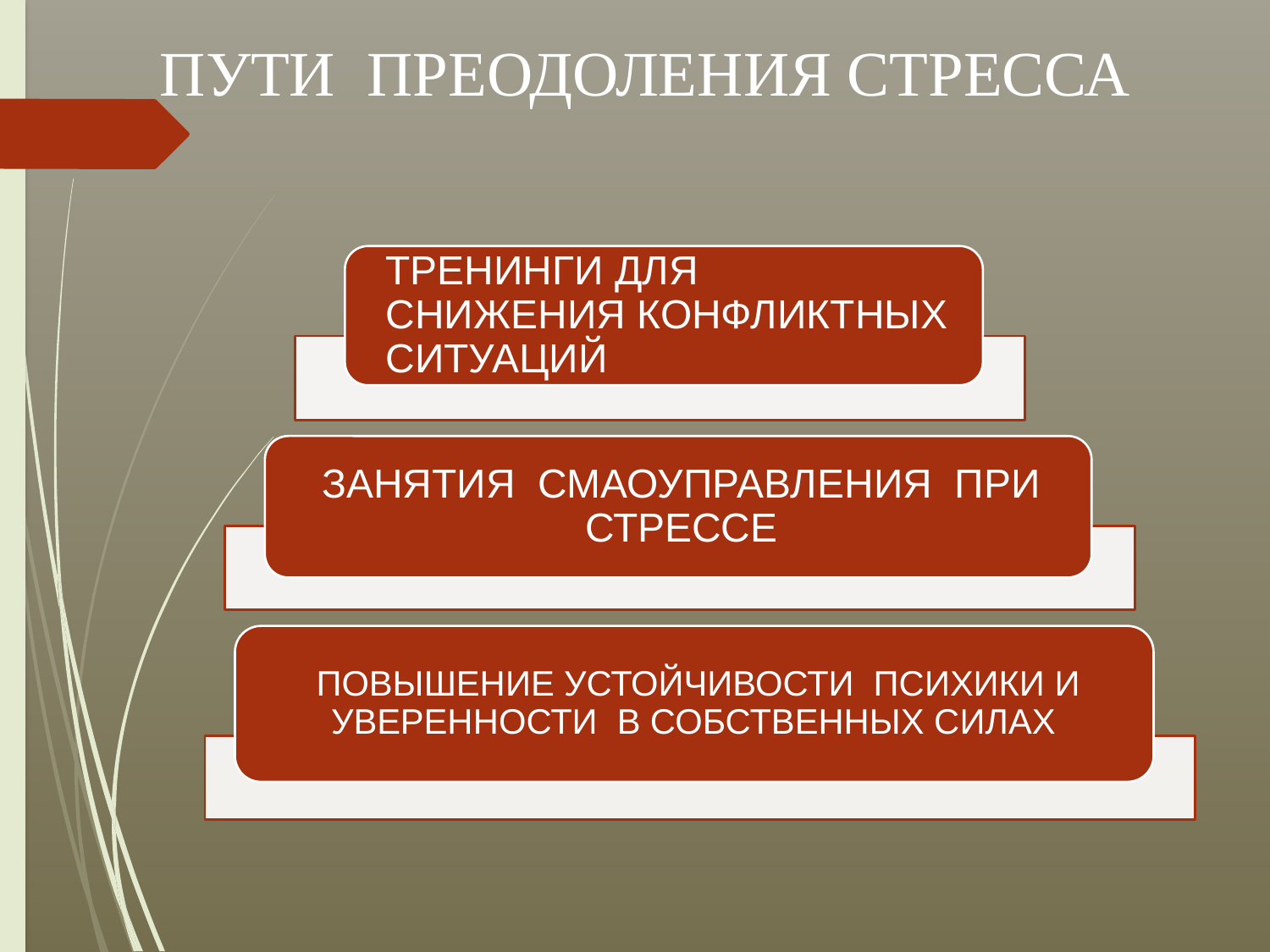

# ПУТИ  ПРЕОДОЛЕНИЯ СТРЕССА
ТРЕНИНГИ ДЛЯ СНИЖЕНИЯ КОНФЛИКТНЫХ СИТУАЦИЙ
ЗАНЯТИЯ  СМАОУПРАВЛЕНИЯ  ПРИ СТРЕССЕ
ПОВЫШЕНИЕ УСТОЙЧИВОСТИ  ПСИХИКИ И УВЕРЕННОСТИ  В СОБСТВЕННЫХ СИЛАХ